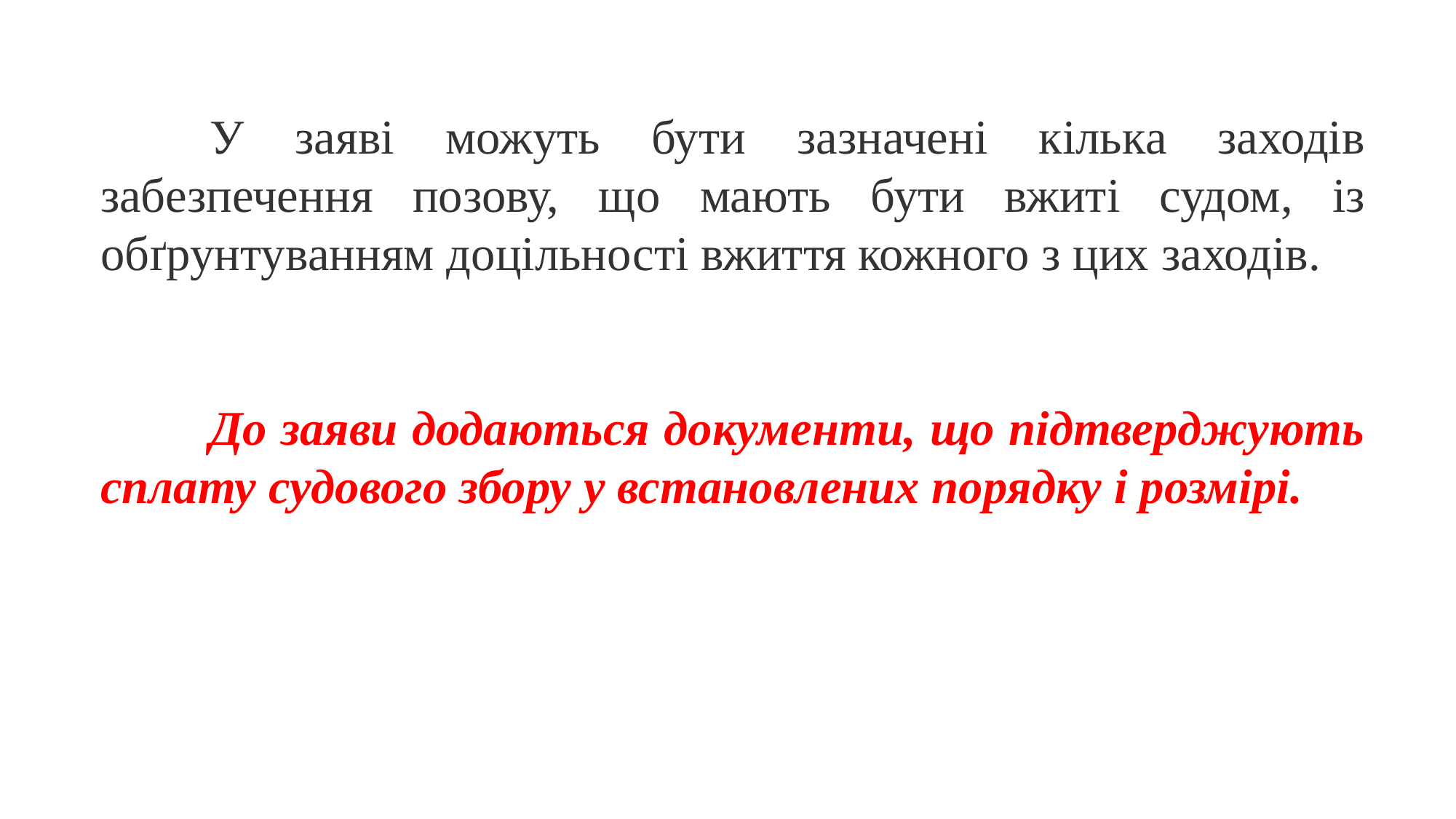

У заяві можуть бути зазначені кілька заходів забезпечення позову, що мають бути вжиті судом, із обґрунтуванням доцільності вжиття кожного з цих заходів.

	До заяви додаються документи, що підтверджують сплату судового збору у встановлених порядку і розмірі.